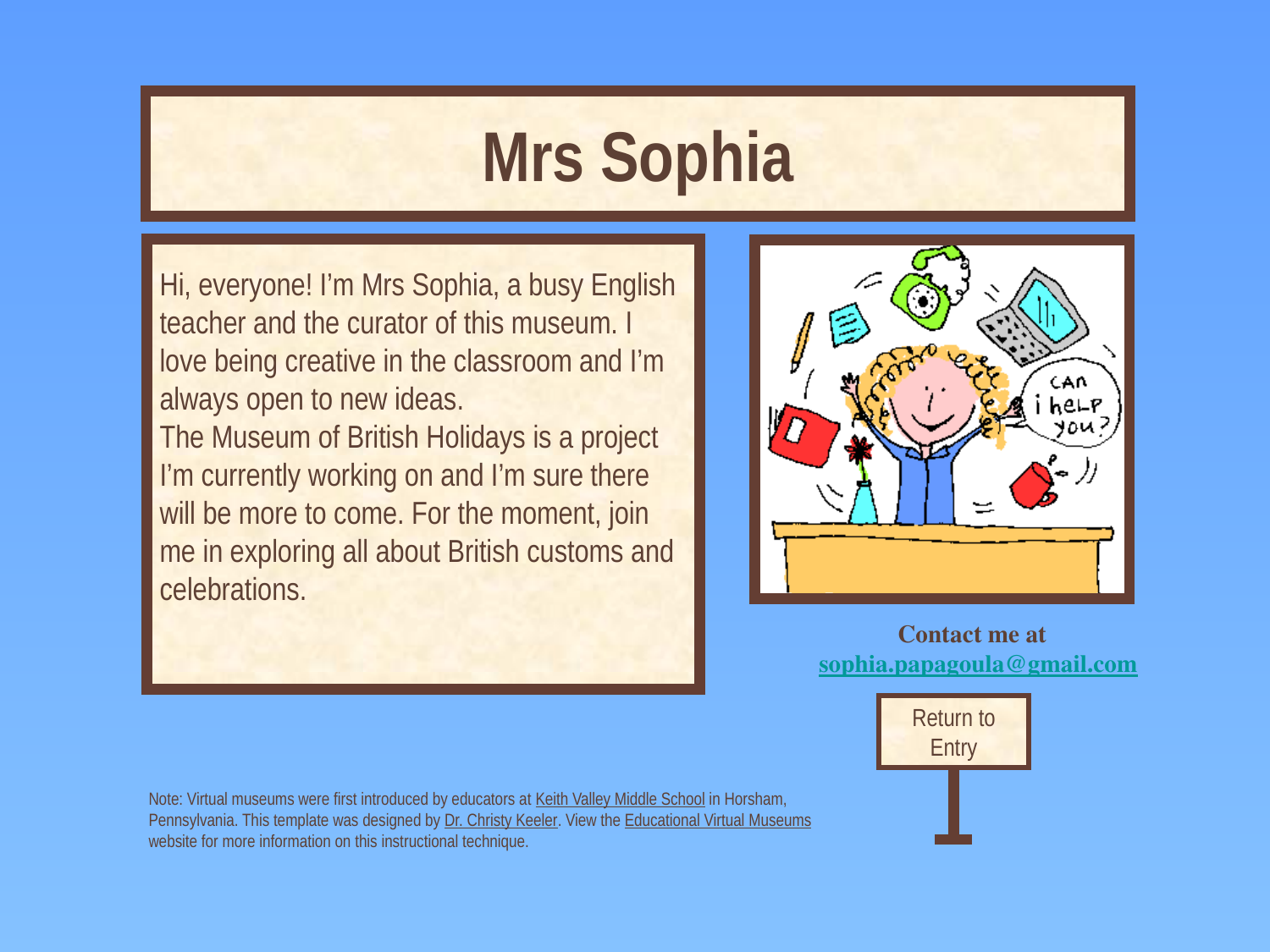

# Curator’s Office
Mrs Sophia

Hi, everyone! I’m Mrs Sophia, a busy English teacher and the curator of this museum. I love being creative in the classroom and I’m always open to new ideas.
The Museum of British Holidays is a project I’m currently working on and I’m sure there will be more to come. For the moment, join me in exploring all about British customs and celebrations.

Contact me at  sophia.papagoula@gmail.com

Return to Entry
Note: Virtual museums were first introduced by educators at Keith Valley Middle School in Horsham, Pennsylvania. This template was designed by Dr. Christy Keeler. View the Educational Virtual Museums website for more information on this instructional technique.